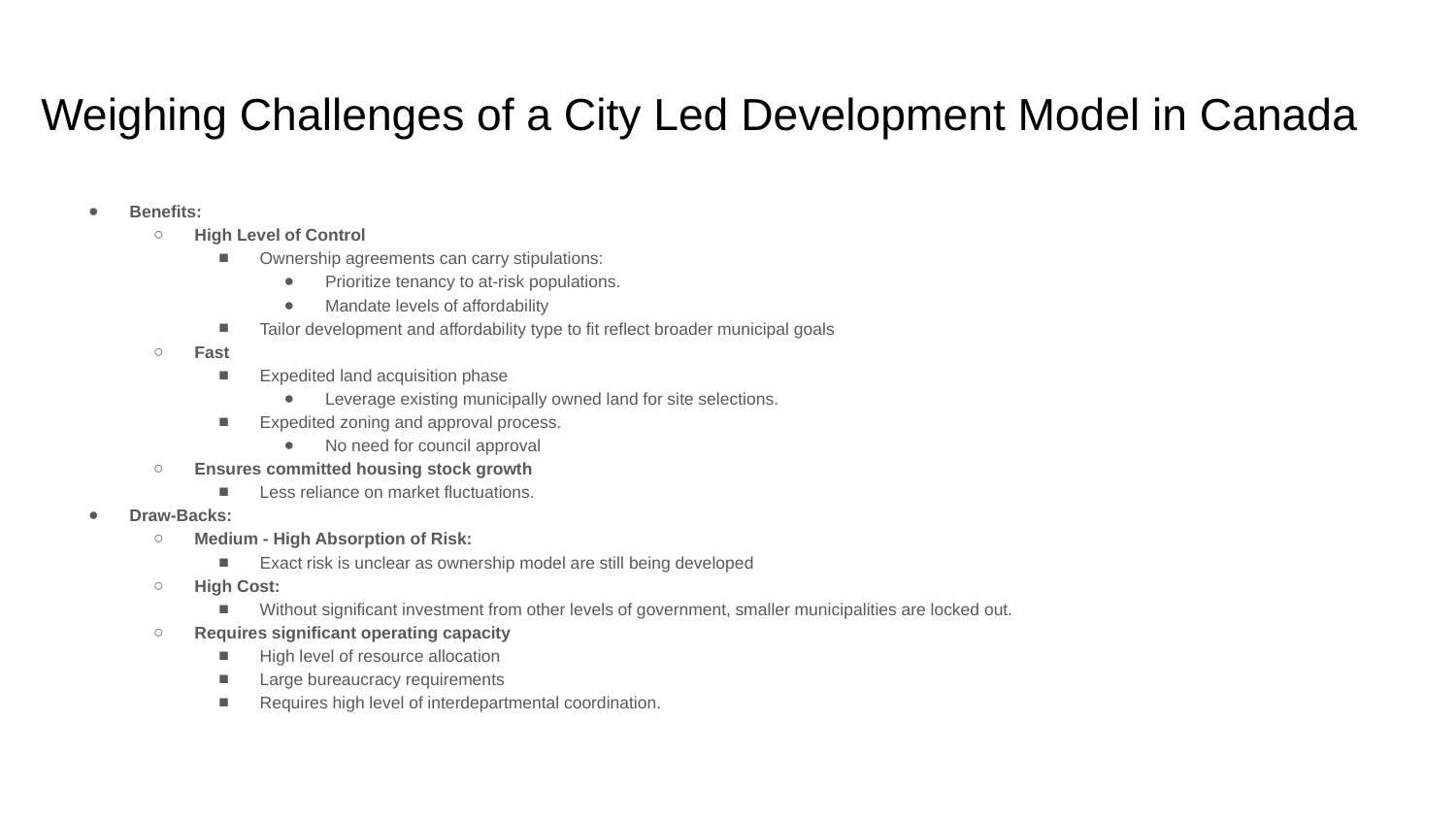

# Weighing Challenges of a City Led Development Model in Canada
Benefits:
High Level of Control
Ownership agreements can carry stipulations:
Prioritize tenancy to at-risk populations.
Mandate levels of affordability
Tailor development and affordability type to fit reflect broader municipal goals
Fast
Expedited land acquisition phase
Leverage existing municipally owned land for site selections.
Expedited zoning and approval process.
No need for council approval
Ensures committed housing stock growth
Less reliance on market fluctuations.
Draw-Backs:
Medium - High Absorption of Risk:
Exact risk is unclear as ownership model are still being developed
High Cost:
Without significant investment from other levels of government, smaller municipalities are locked out.
Requires significant operating capacity
High level of resource allocation
Large bureaucracy requirements
Requires high level of interdepartmental coordination.